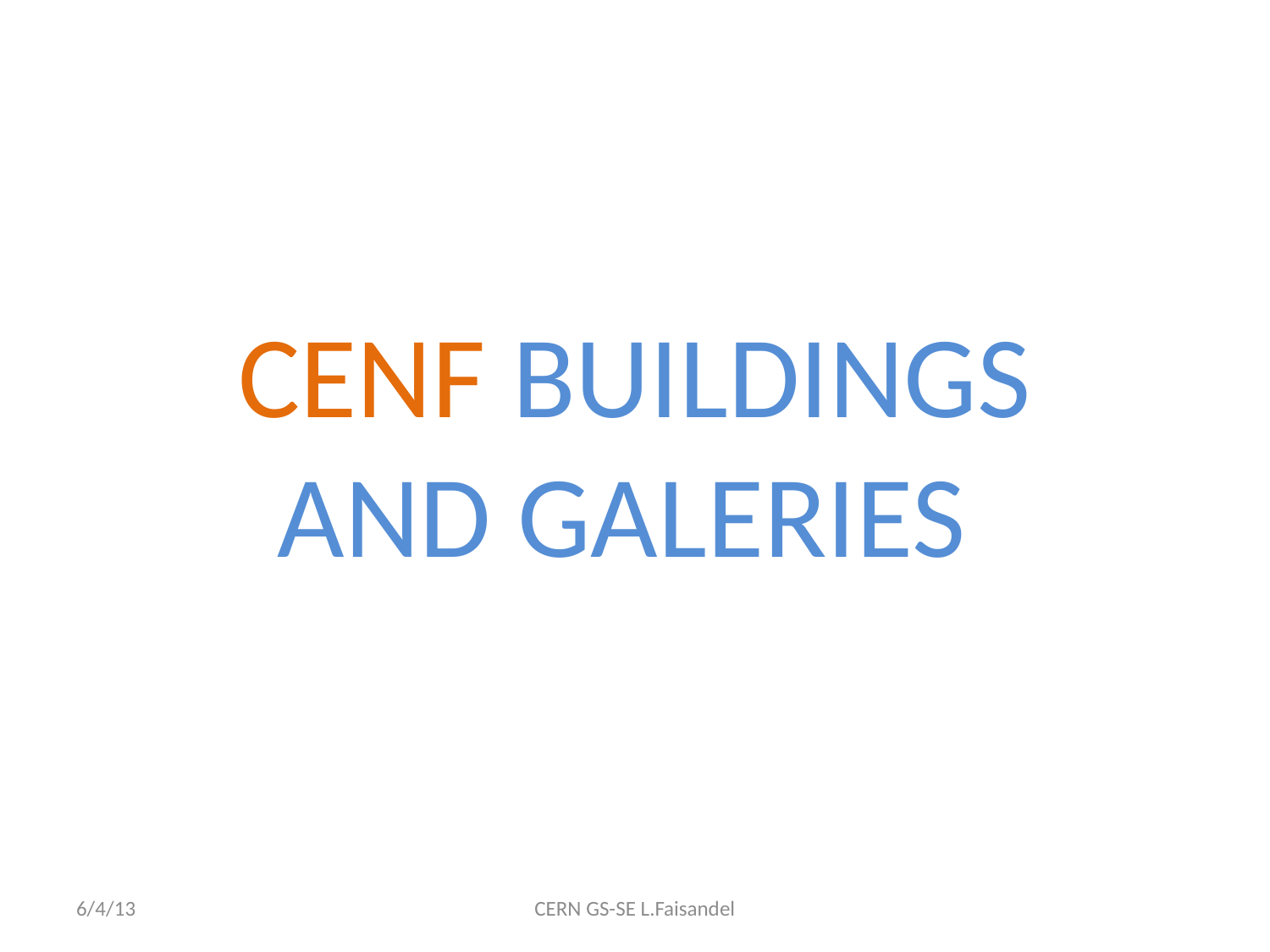

# CENF BUILDINGS AND GALERIES
6/4/13
CERN GS-SE L.Faisandel